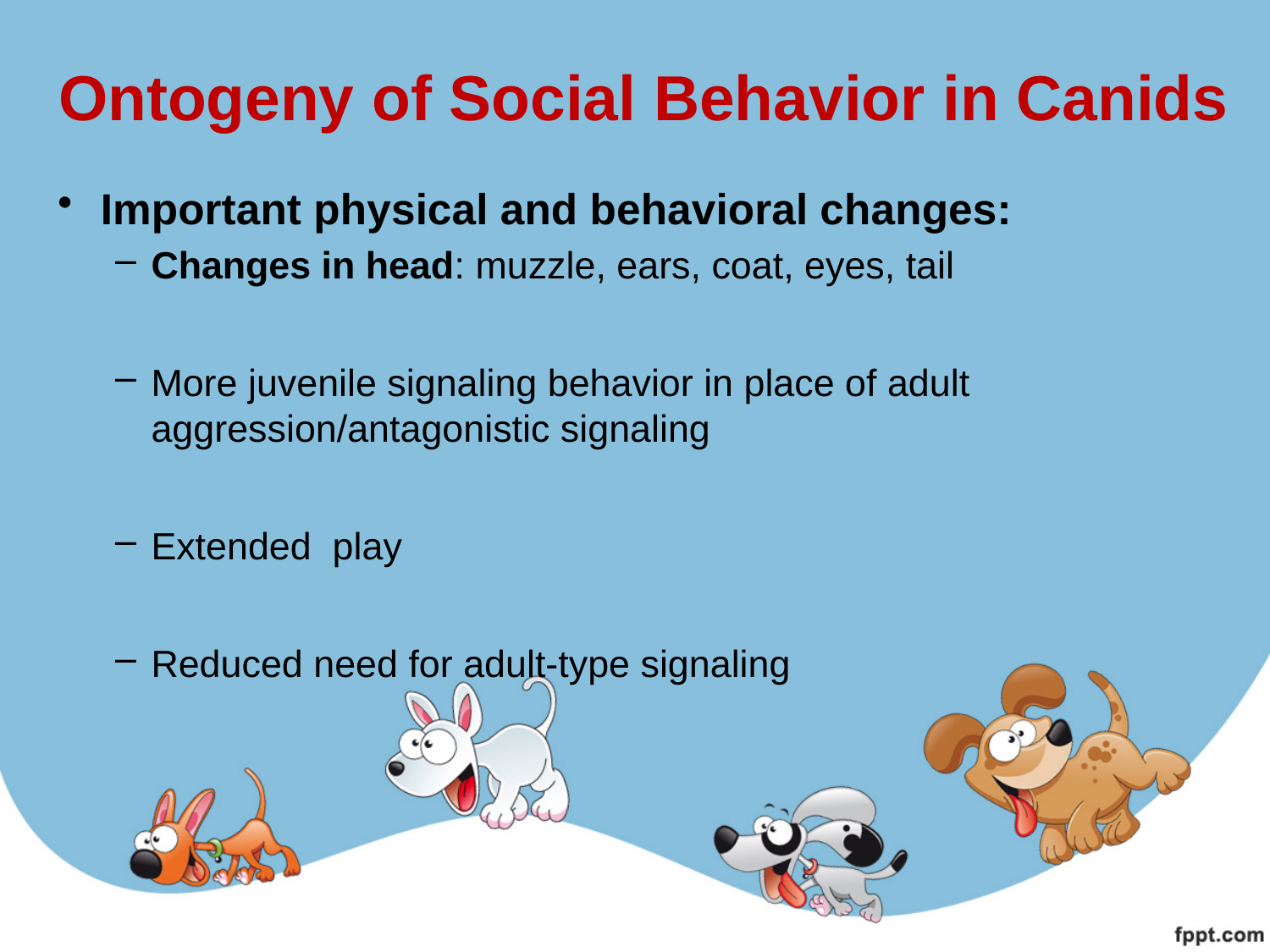

# Ontogeny of Social Behavior in Canids
Important physical and behavioral changes:
Changes in head: muzzle, ears, coat, eyes, tail

More juvenile signaling behavior in place of adult aggression/antagonistic signaling

Extended  play

Reduced need for adult-type signaling